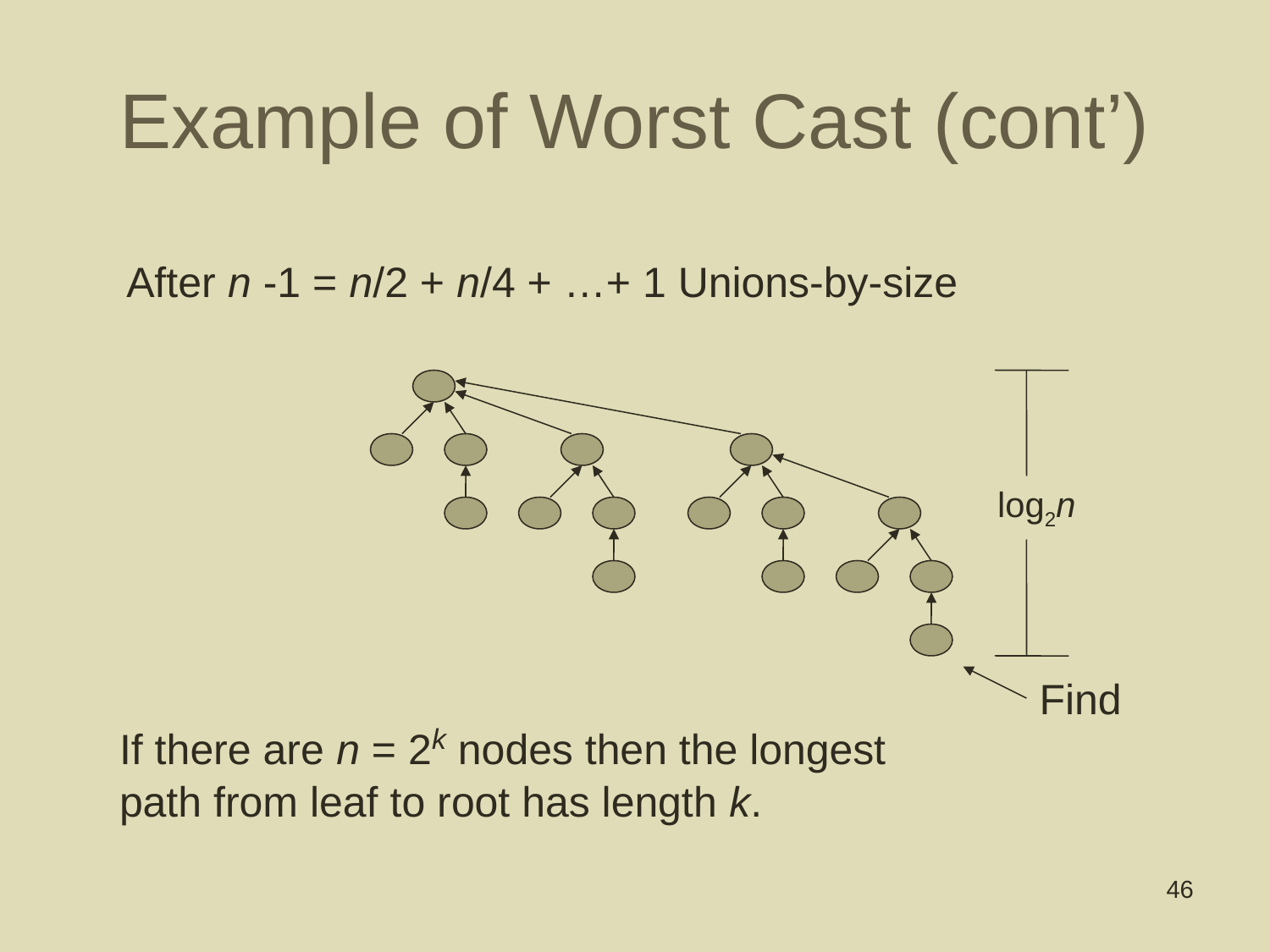

# Example of Worst Cast (cont’)
After n -1 = n/2 + n/4 + …+ 1 Unions-by-size

log2n

Find
If there are n = 2k nodes then the longest
path from leaf to root has length k.
46